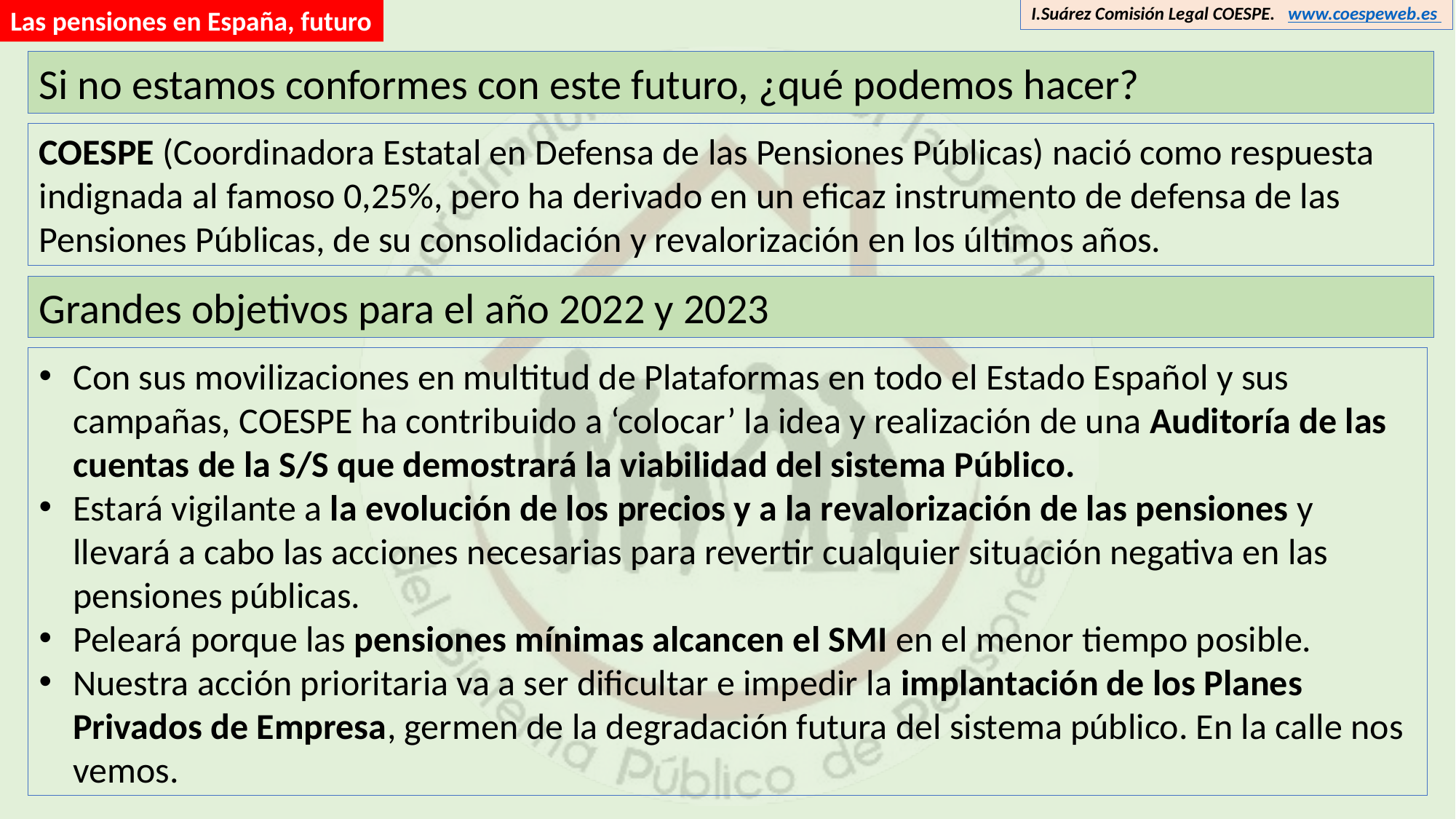

I.Suárez Comisión Legal COESPE.   www.coespeweb.es
Las pensiones en España, futuro
Si no estamos conformes con este futuro, ¿qué podemos hacer?
COESPE (Coordinadora Estatal en Defensa de las Pensiones Públicas) nació como respuesta indignada al famoso 0,25%, pero ha derivado en un eficaz instrumento de defensa de las Pensiones Públicas, de su consolidación y revalorización en los últimos años.
Grandes objetivos para el año 2022 y 2023
Con sus movilizaciones en multitud de Plataformas en todo el Estado Español y sus campañas, COESPE ha contribuido a ‘colocar’ la idea y realización de una Auditoría de las cuentas de la S/S que demostrará la viabilidad del sistema Público.
Estará vigilante a la evolución de los precios y a la revalorización de las pensiones y llevará a cabo las acciones necesarias para revertir cualquier situación negativa en las pensiones públicas.
Peleará porque las pensiones mínimas alcancen el SMI en el menor tiempo posible.
Nuestra acción prioritaria va a ser dificultar e impedir la implantación de los Planes Privados de Empresa, germen de la degradación futura del sistema público. En la calle nos vemos.